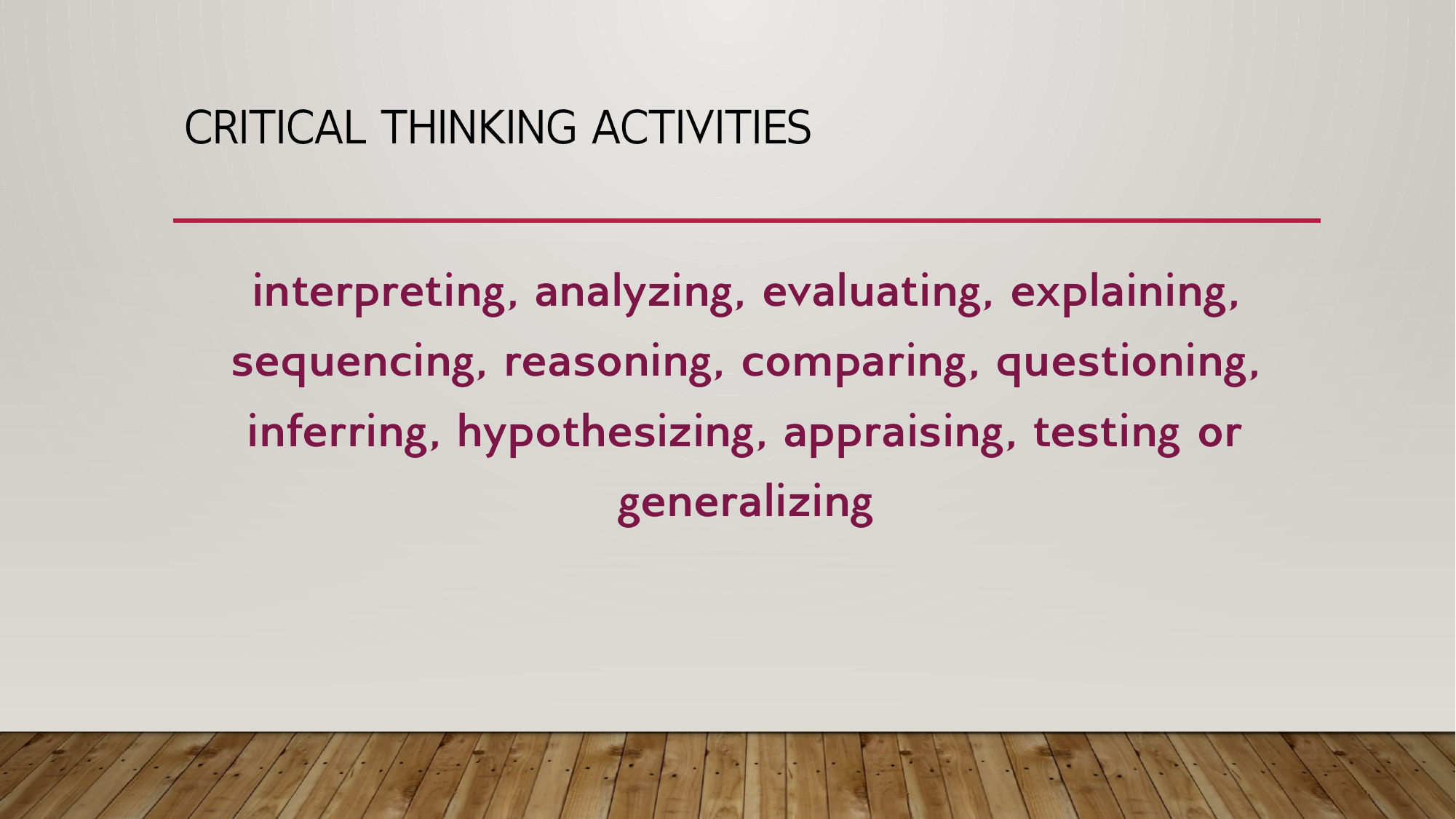

# Critical thinking activities
interpreting, analyzing, evaluating, explaining, sequencing, reasoning, comparing, questioning, inferring, hypothesizing, appraising, testing or generalizing